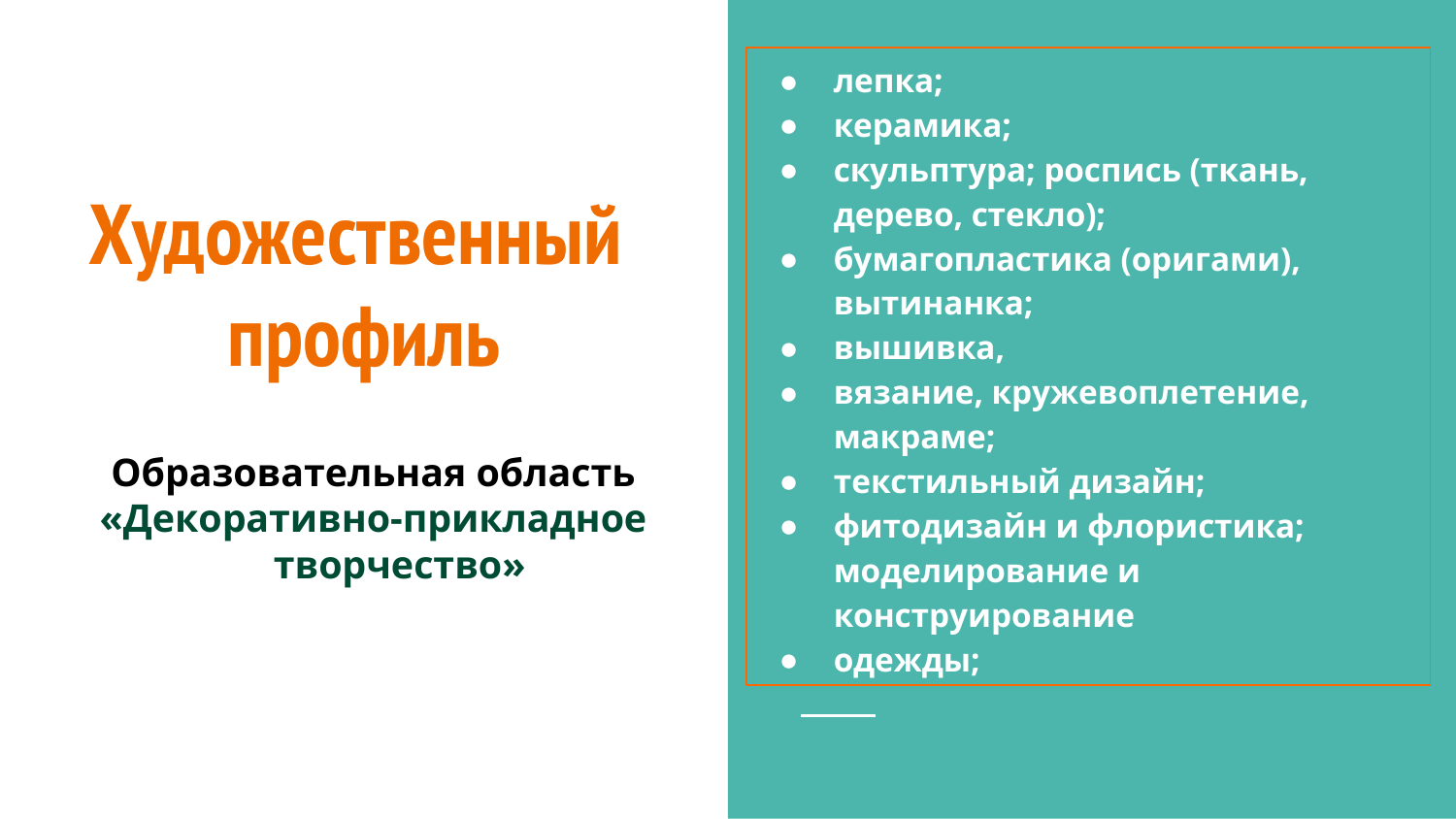

лепка;
керамика;
скульптура; роспись (ткань, дерево, стекло);
бумагопластика (оригами), вытинанка;
вышивка,
вязание, кружевоплетение, макраме;
текстильный дизайн;
фитодизайн и флористика; моделирование и конструирование
одежды;
# Художественный  профиль
Образовательная область
«Декоративно-прикладное творчество»